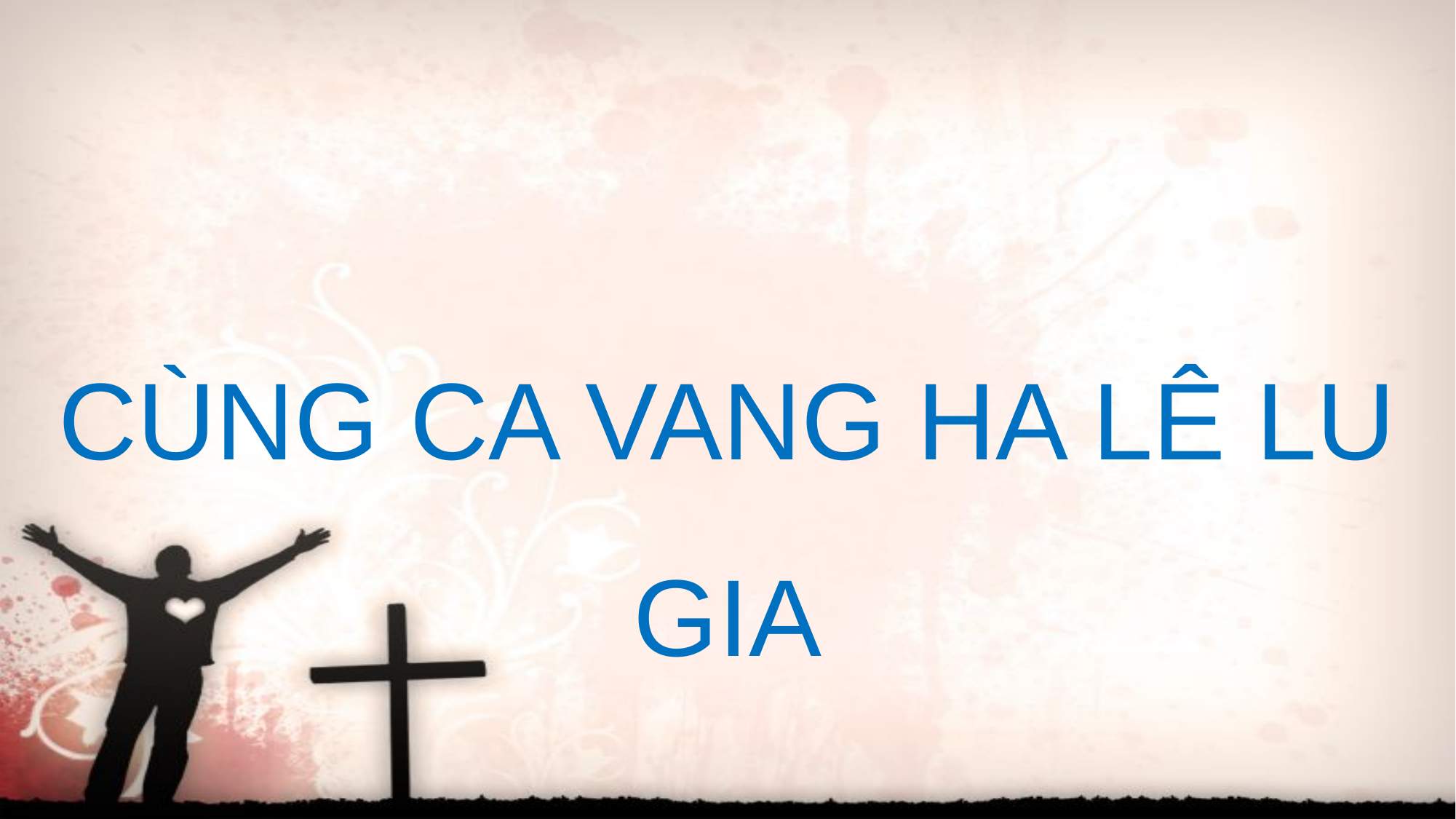

CÙNG CA VANG HA LÊ LU GIA